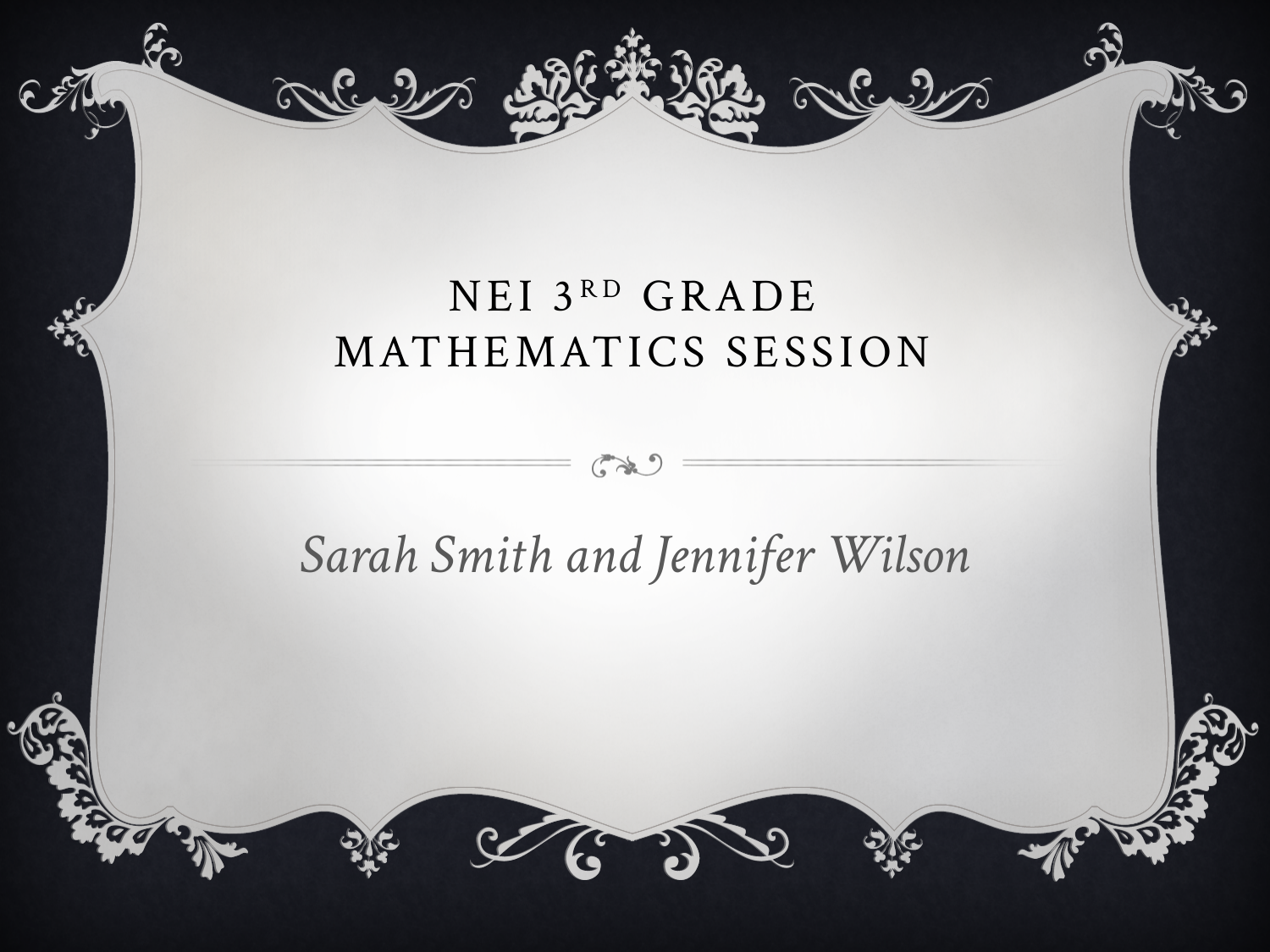

# NEI 3rd grade Mathematics Session
Sarah Smith and Jennifer Wilson